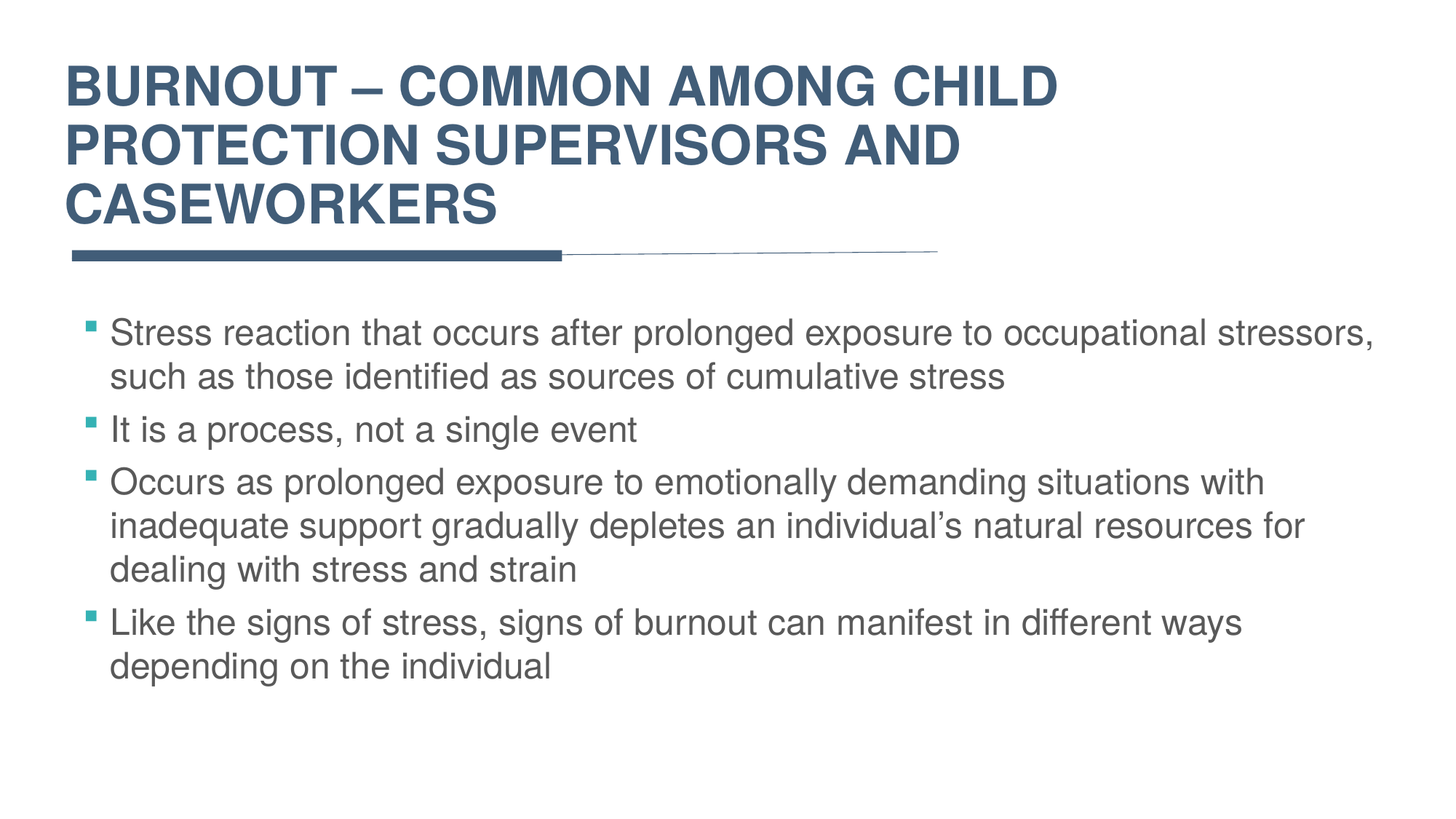

BURNOUT – COMMON AMONG CHILD PROTECTION SUPERVISORS AND CASEWORKERS

Stress reaction that occurs after prolonged exposure to occupational stressors, such as those identified as sources of cumulative stress
It is a process, not a single event
Occurs as prolonged exposure to emotionally demanding situations with inadequate support gradually depletes an individual’s natural resources for dealing with stress and strain
Like the signs of stress, signs of burnout can manifest in different ways depending on the individual